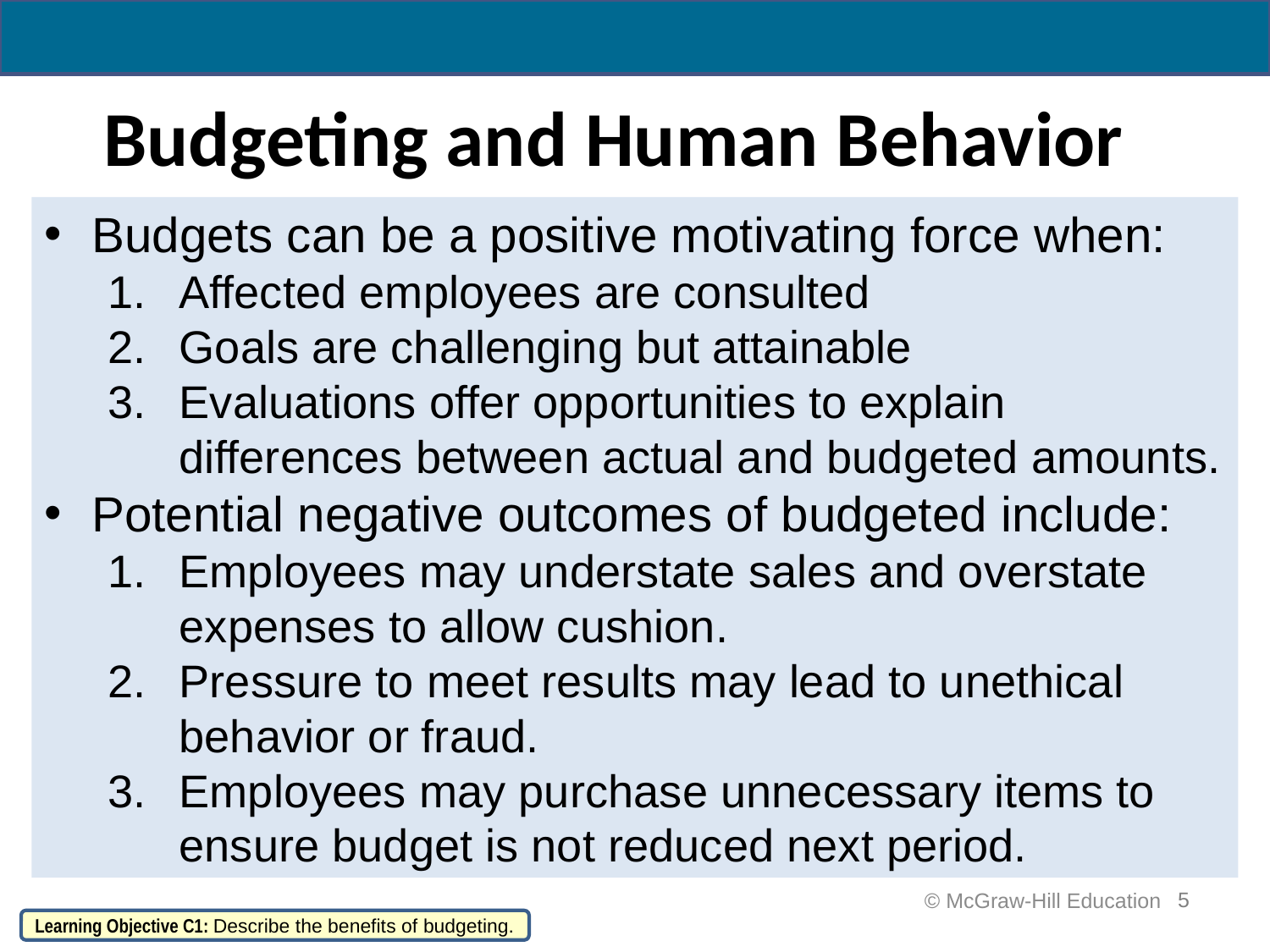

# Budgeting and Human Behavior
Budgets can be a positive motivating force when:
Affected employees are consulted
Goals are challenging but attainable
Evaluations offer opportunities to explain differences between actual and budgeted amounts.
Potential negative outcomes of budgeted include:
Employees may understate sales and overstate expenses to allow cushion.
Pressure to meet results may lead to unethical behavior or fraud.
Employees may purchase unnecessary items to ensure budget is not reduced next period.
5
 © McGraw-Hill Education
Learning Objective C1: Describe the benefits of budgeting.